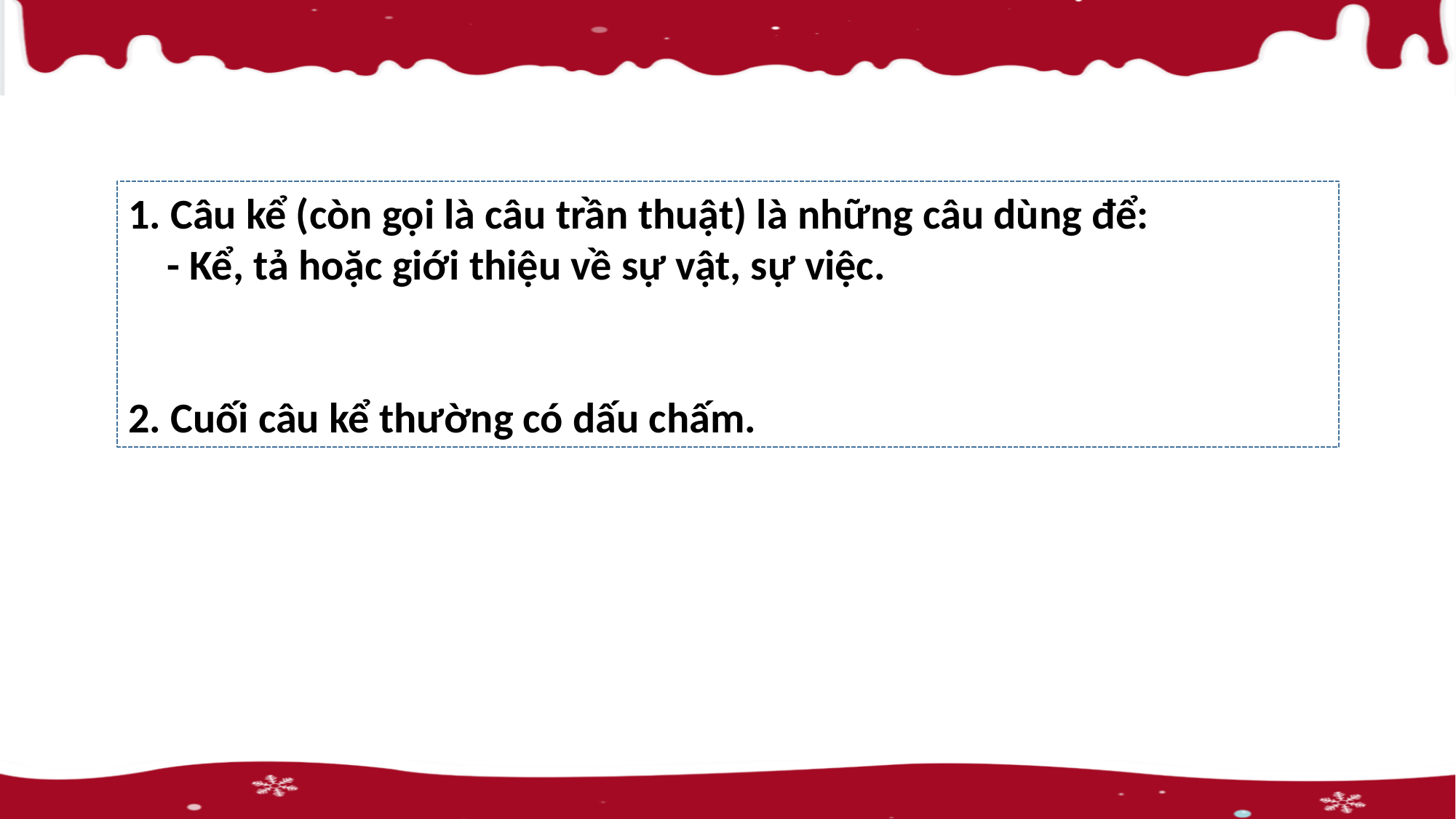

1. Câu kể (còn gọi là câu trần thuật) là những câu dùng để:
    - Kể, tả hoặc giới thiệu về sự vật, sự việc.

2. Cuối câu kể thường có dấu chấm.